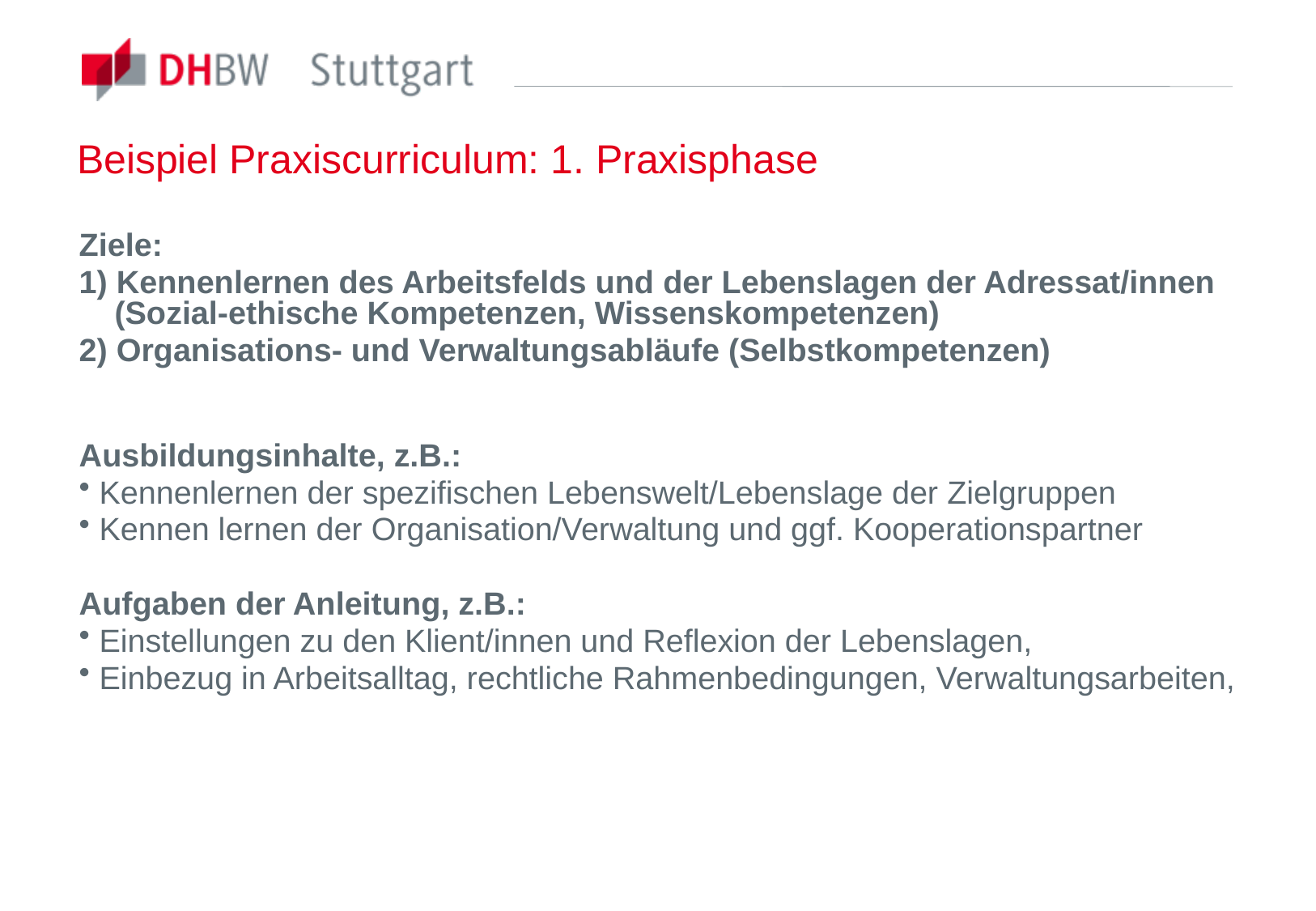

# Beispiel Praxiscurriculum: 1. Praxisphase
Ziele:
1) Kennenlernen des Arbeitsfelds und der Lebenslagen der Adressat/innen
    (Sozial-ethische Kompetenzen, Wissenskompetenzen)
2) Organisations- und Verwaltungsabläufe (Selbstkompetenzen)

Ausbildungsinhalte, z.B.:
 Kennenlernen der spezifischen Lebenswelt/Lebenslage der Zielgruppen
 Kennen lernen der Organisation/Verwaltung und ggf. Kooperationspartner

Aufgaben der Anleitung, z.B.:
 Einstellungen zu den Klient/innen und Reflexion der Lebenslagen,
 Einbezug in Arbeitsalltag, rechtliche Rahmenbedingungen, Verwaltungsarbeiten,